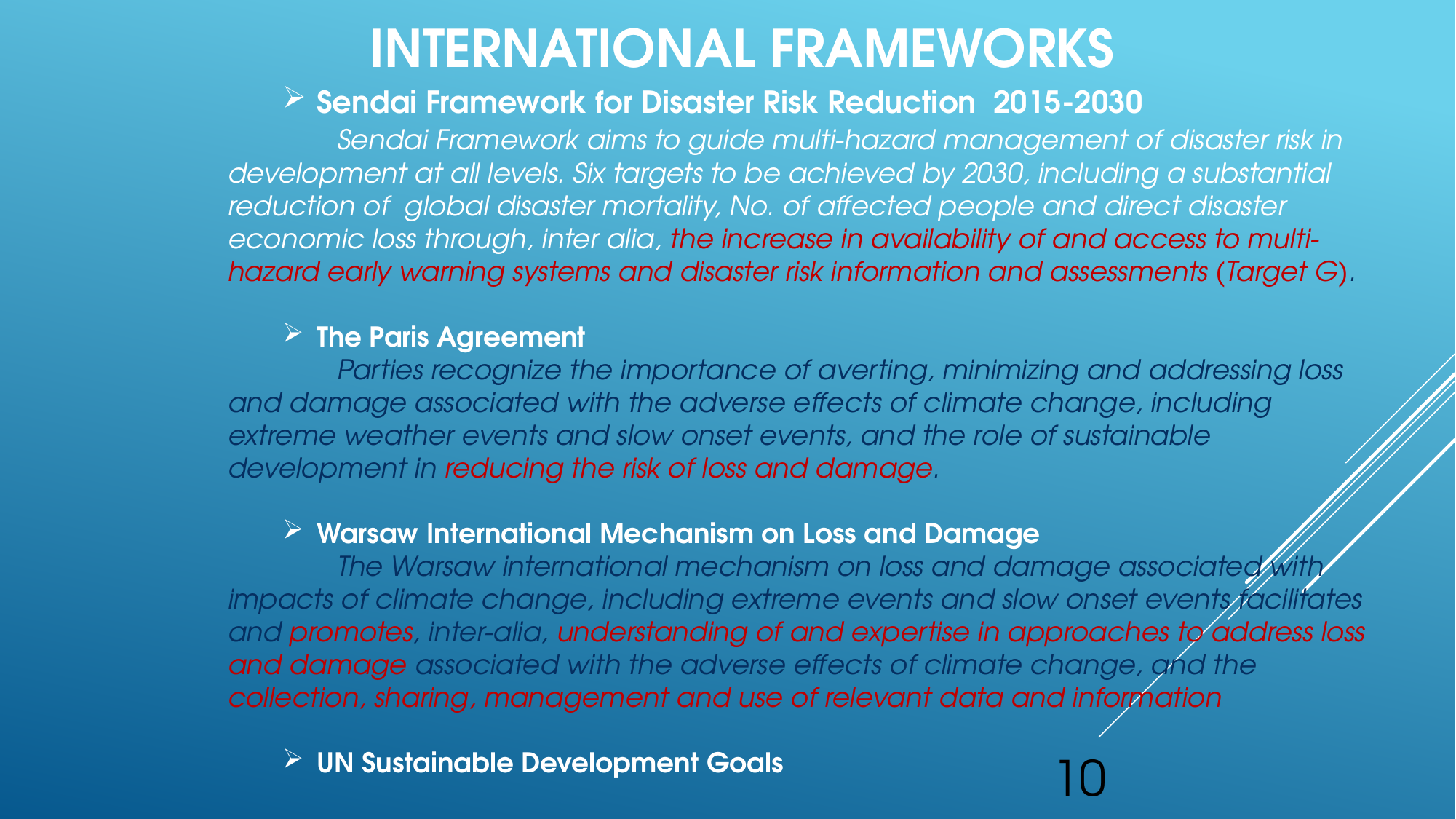

# International frameworks
Sendai Framework for Disaster Risk Reduction  2015-2030
	Sendai Framework aims to guide multi-hazard management of disaster risk in development at all levels. Six targets to be achieved by 2030, including a substantial reduction of  global disaster mortality, No. of affected people and direct disaster economic loss through, inter alia, the increase in availability of and access to multi-hazard early warning systems and disaster risk information and assessments (Target G).

The Paris Agreement
	Parties recognize the importance of averting, minimizing and addressing loss and damage associated with the adverse effects of climate change, including extreme weather events and slow onset events, and the role of sustainable development in reducing the risk of loss and damage.

Warsaw International Mechanism on Loss and Damage
	The Warsaw international mechanism on loss and damage associated with impacts of climate change, including extreme events and slow onset events facilitates and promotes, inter-alia, understanding of and expertise in approaches to address loss and damage associated with the adverse effects of climate change, and the collection, sharing, management and use of relevant data and information

UN Sustainable Development Goals
10